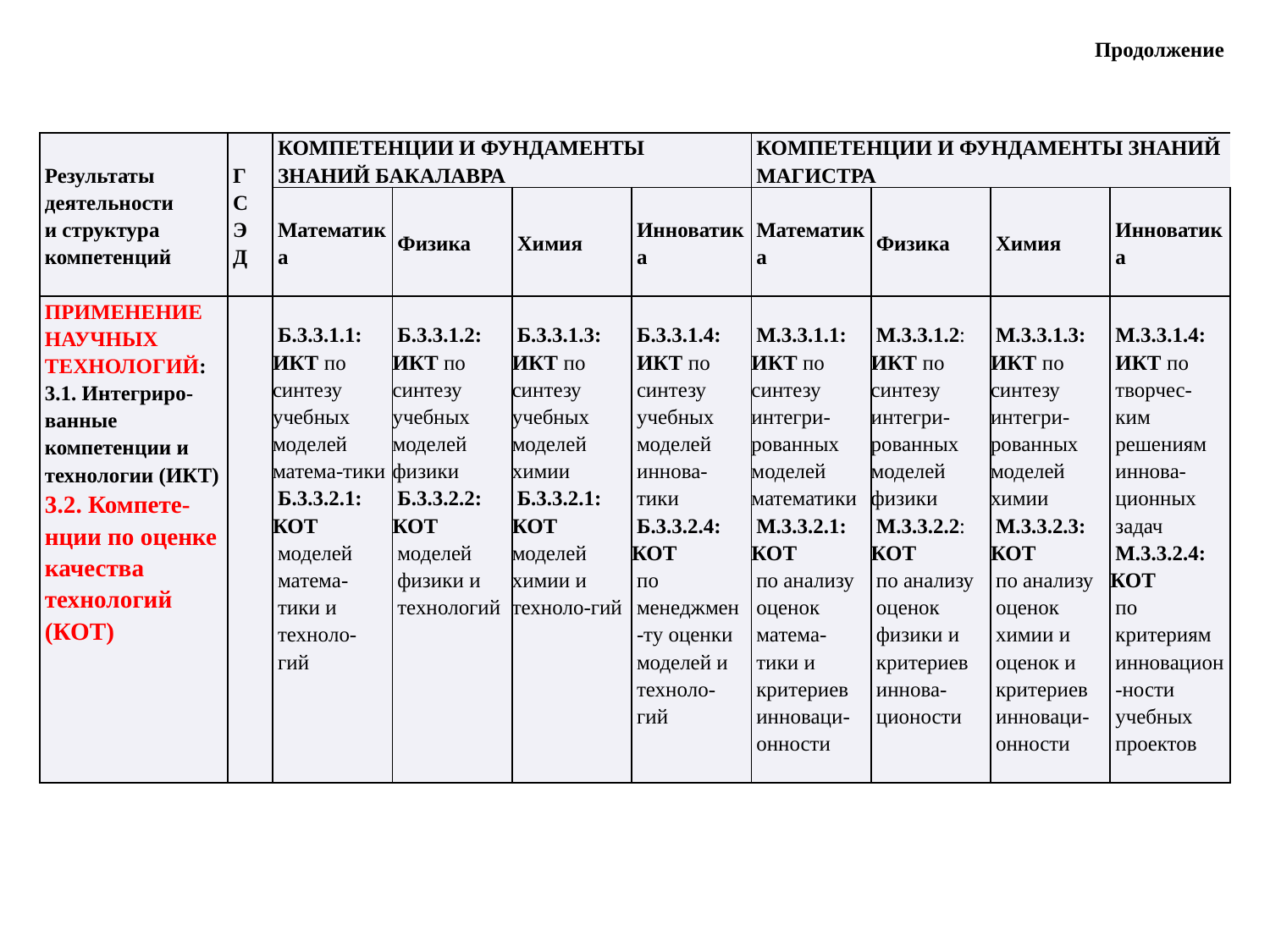

Продолжение
| Результаты деятельности и структура компетенций | Г С Э Д | КОМПЕТЕНЦИИ И ФУНДАМЕНТЫ ЗНАНИЙ БАКАЛАВРА |  |  |  | КОМПЕТЕНЦИИ И ФУНДАМЕНТЫ ЗНАНИЙ МАГИСТРА |  |  |  |
| --- | --- | --- | --- | --- | --- | --- | --- | --- | --- |
|  |  | Математика | Физика | Химия | Инноватика | Математика | Физика | Химия | Инноватика |
| ПРИМЕНЕНИЕ НАУЧНЫХ ТЕХНОЛОГИЙ: 3.1. Интегриро-ванные компетенции и технологии (ИКТ) 3.2. Компете-нции по оценке качества технологий (КОТ) |  | Б.3.3.1.1: ИКТ по синтезу учебных моделей матема-тики Б.3.3.2.1: КОТ моделей матема-тики и техноло-гий | Б.3.3.1.2: ИКТ по синтезу учебных моделей физики Б.3.3.2.2: КОТ моделей физики и технологий | Б.3.3.1.3: ИКТ по синтезу учебных моделей химии Б.3.3.2.1: КОТ моделей химии и техноло-гий | Б.3.3.1.4: ИКТ по синтезу учебных моделей иннова-тики Б.3.3.2.4: КОТ по менеджмен-ту оценки моделей и техноло-гий | М.3.3.1.1: ИКТ по синтезу интегри-рованных моделей математики М.3.3.2.1: КОТ по анализу оценок матема-тики и критериев инноваци-онности | М.3.3.1.2: ИКТ по синтезу интегри-рованных моделей физики М.3.3.2.2: КОТ по анализу оценок физики и критериев иннова-ционости | М.3.3.1.3: ИКТ по синтезу интегри-рованных моделей химии М.3.3.2.3: КОТ по анализу оценок химии и оценок и критериев инноваци-онности | М.3.3.1.4: ИКТ по творчес-ким решениям иннова-ционных задач М.3.3.2.4: КОТ по критериям инновацион-ности учебных проектов |